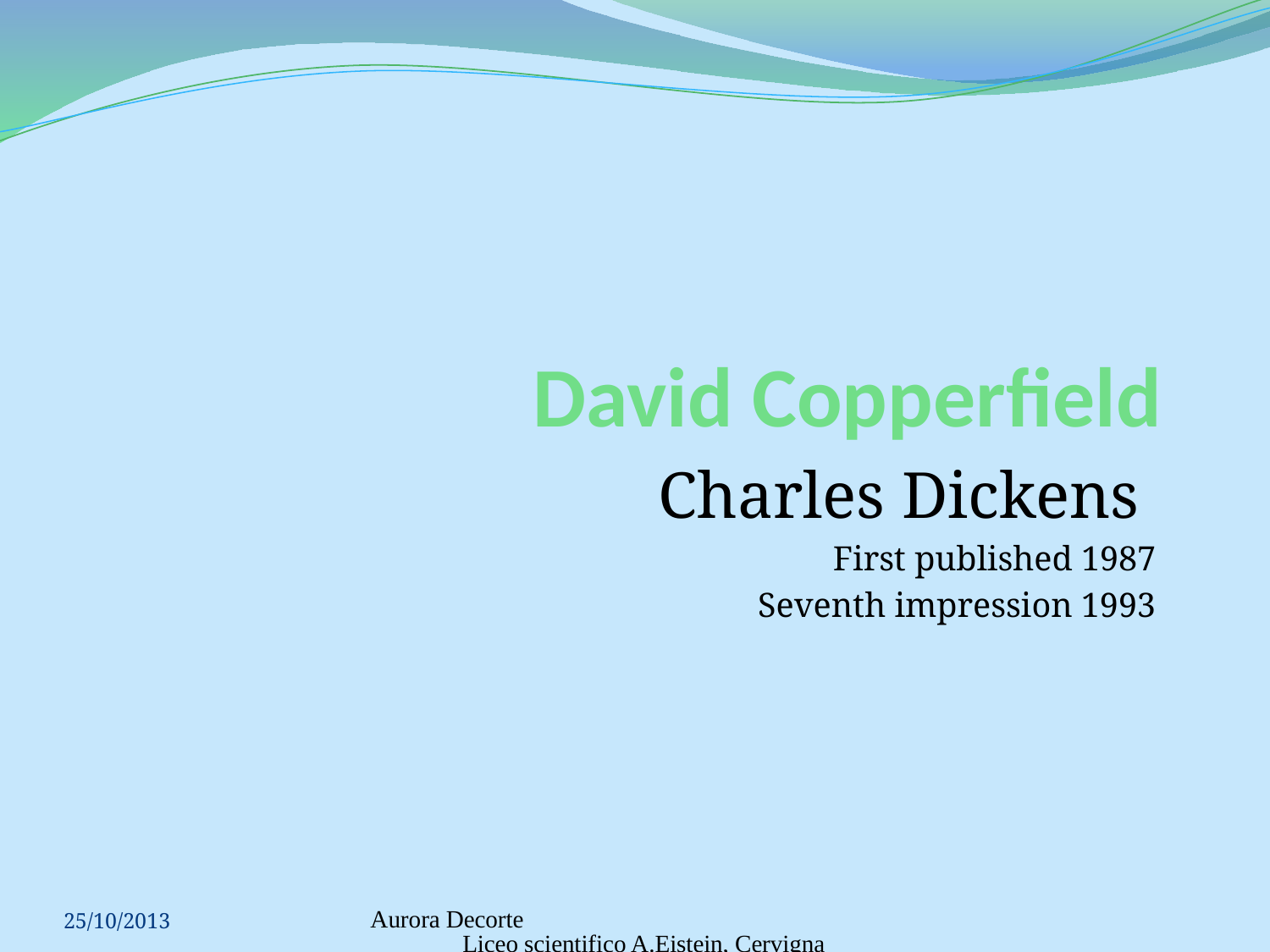

# David Copperfield
Charles Dickens
First published 1987
Seventh impression 1993

25/10/2013
Aurora Decorte                                                                 Liceo scientifico A.Eistein, Cervignano